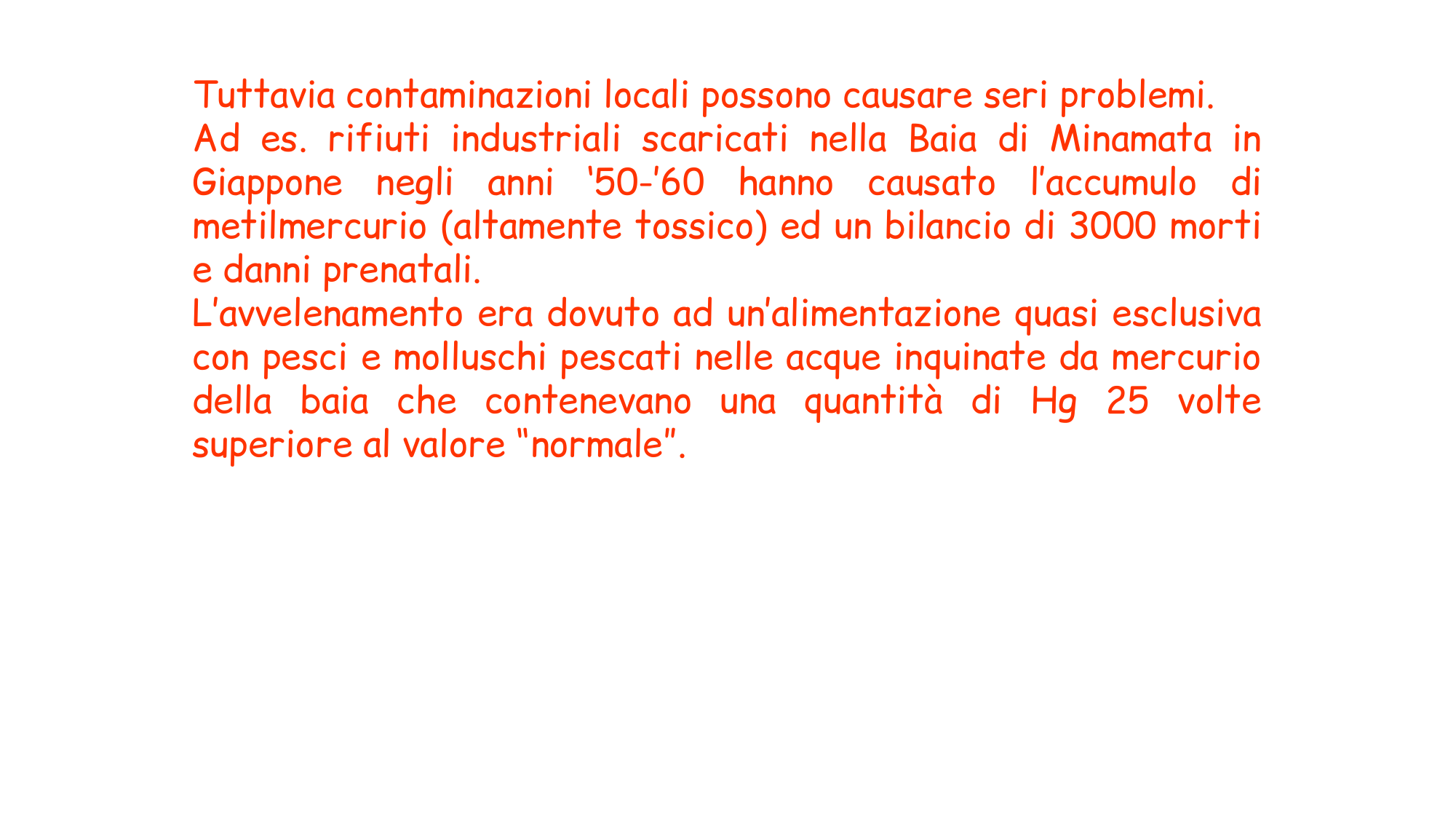

Tuttavia contaminazioni locali possono causare seri problemi.
Ad es. rifiuti industriali scaricati nella Baia di Minamata in Giappone negli anni ‘50-’60 hanno causato l’accumulo di metilmercurio (altamente tossico) ed un bilancio di 3000 morti e danni prenatali.
L’avvelenamento era dovuto ad un’alimentazione quasi esclusiva con pesci e molluschi pescati nelle acque inquinate da mercurio della baia che contenevano una quantità di Hg 25 volte superiore al valore “normale”.